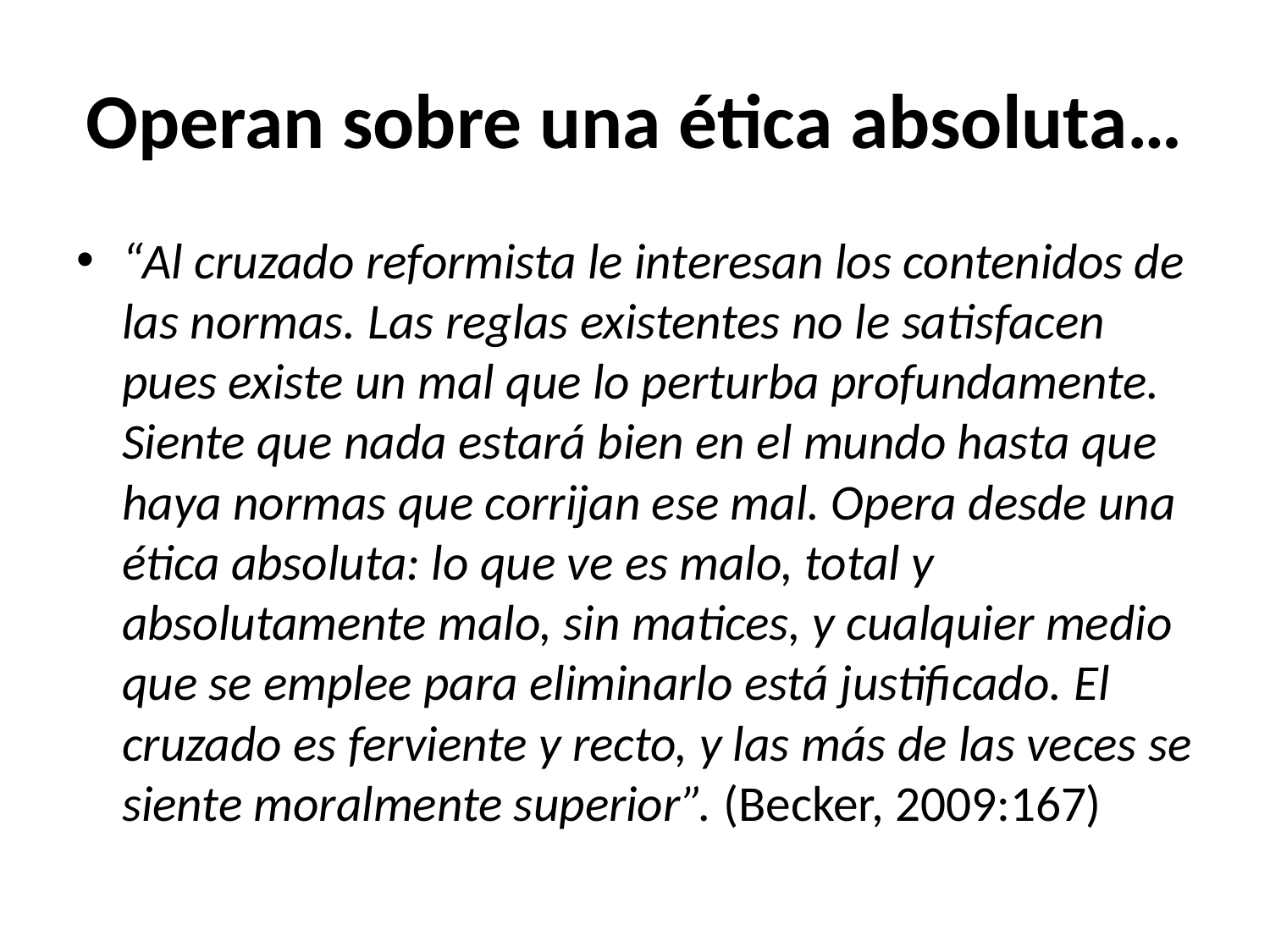

# Operan sobre una ética absoluta…
“Al cruzado reformista le interesan los contenidos de las normas. Las reglas existentes no le satisfacen pues existe un mal que lo perturba profundamente. Siente que nada estará bien en el mundo hasta que haya normas que corrijan ese mal. Opera desde una ética absoluta: lo que ve es malo, total y absolutamente malo, sin matices, y cualquier medio que se emplee para eliminarlo está justificado. El cruzado es ferviente y recto, y las más de las veces se siente moralmente superior”. (Becker, 2009:167)